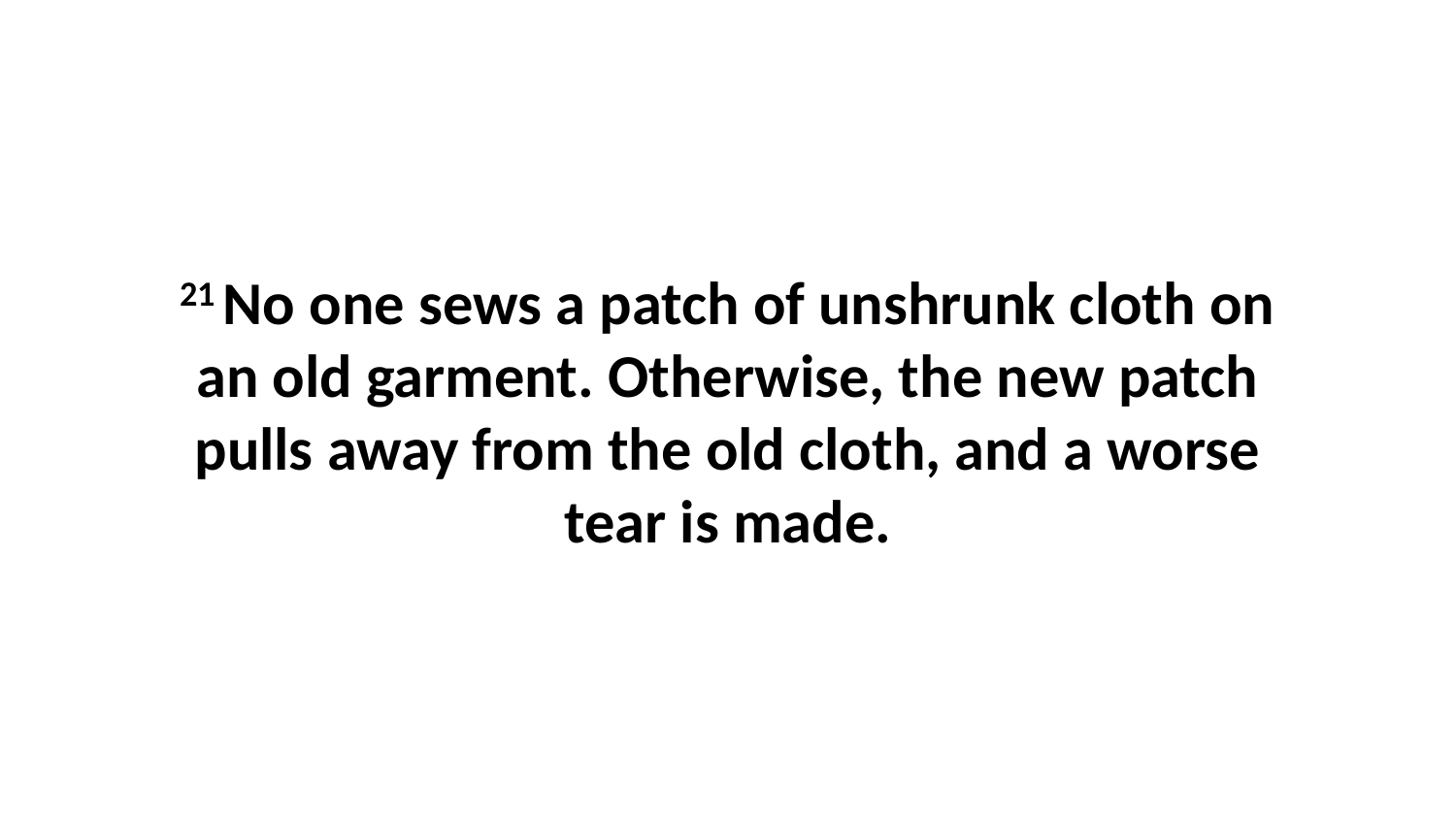

21 No one sews a patch of unshrunk cloth on an old garment. Otherwise, the new patch pulls away from the old cloth, and a worse tear is made.